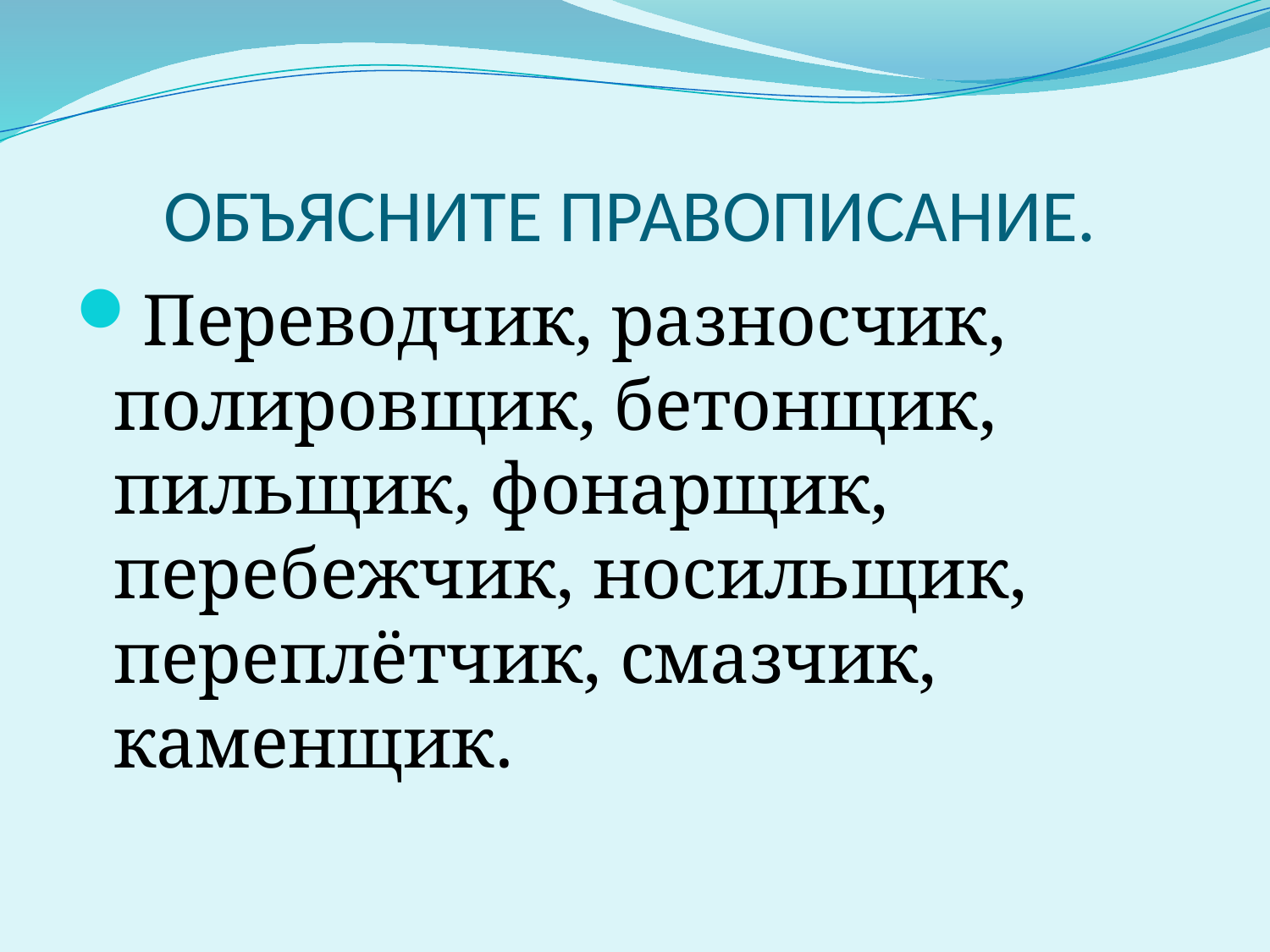

# ОБЪЯСНИТЕ ПРАВОПИСАНИЕ.
Переводчик, разносчик, полировщик, бетонщик, пильщик, фонарщик, перебежчик, носильщик, переплётчик, смазчик, каменщик.